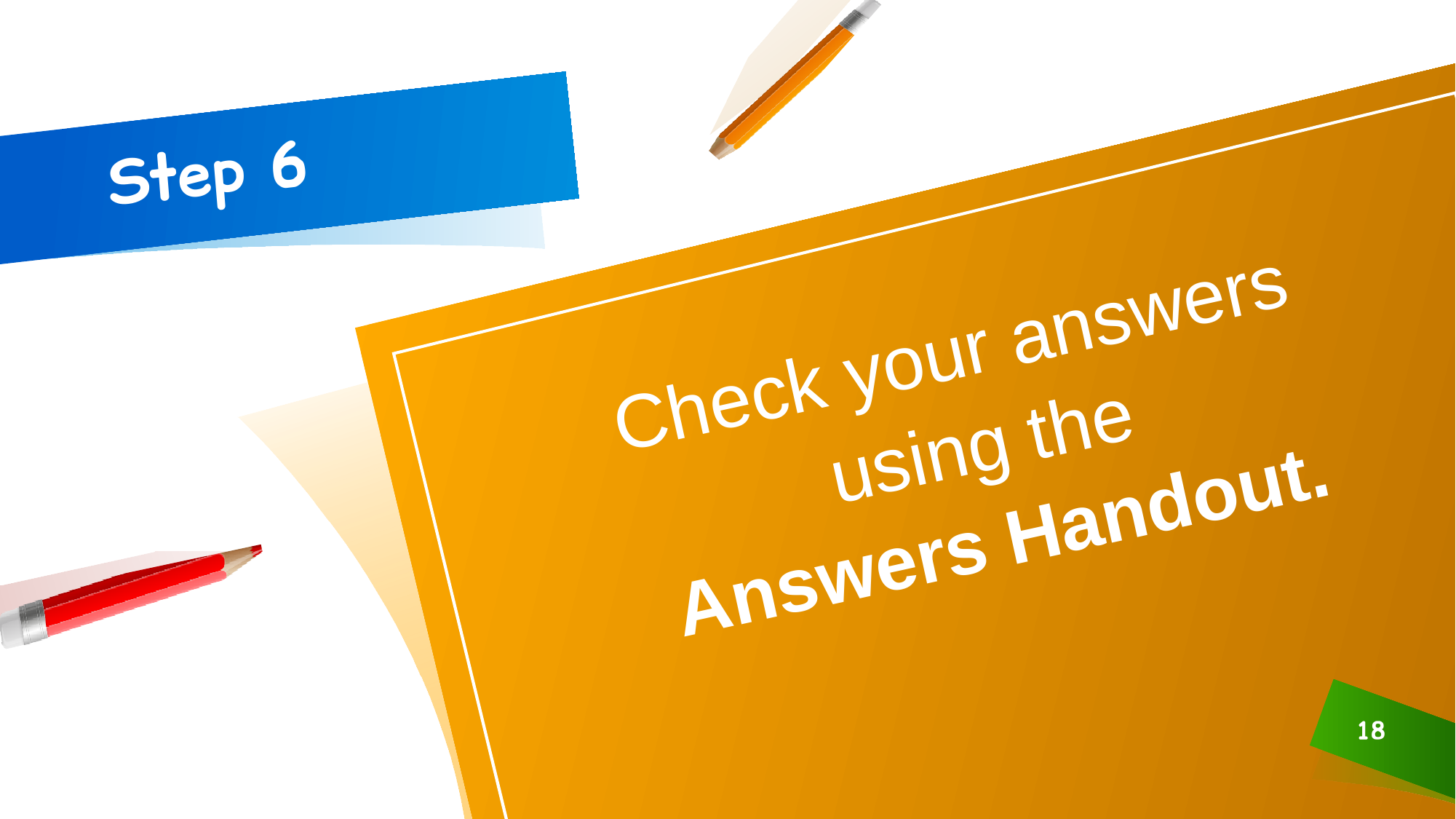

# Step 6
Check your answers
using the
Answers Handout.
18